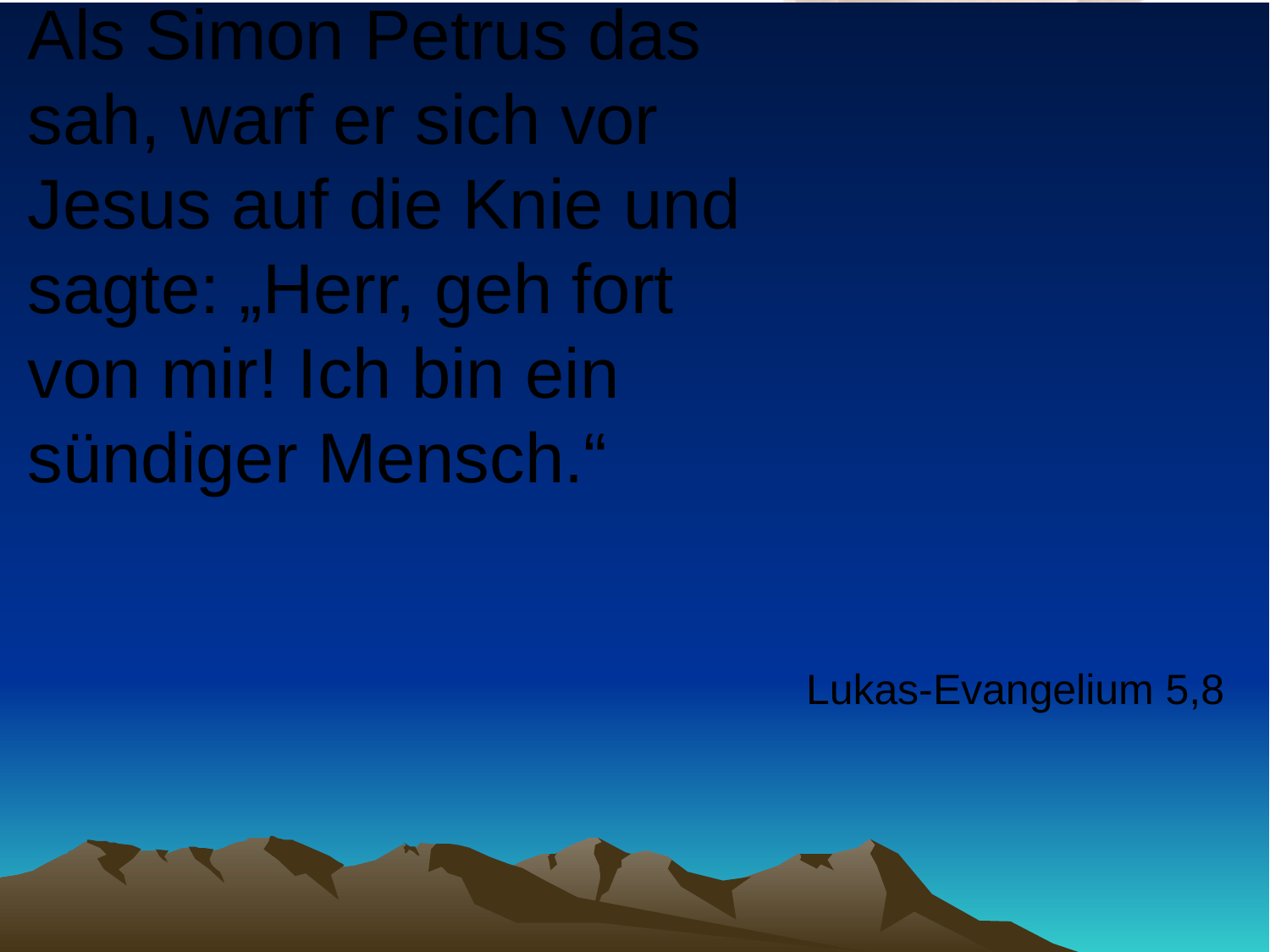

# Als Simon Petrus das sah, warf er sich vor Jesus auf die Knie und sagte: „Herr, geh fort von mir! Ich bin ein sündiger Mensch.“
Lukas-Evangelium 5,8